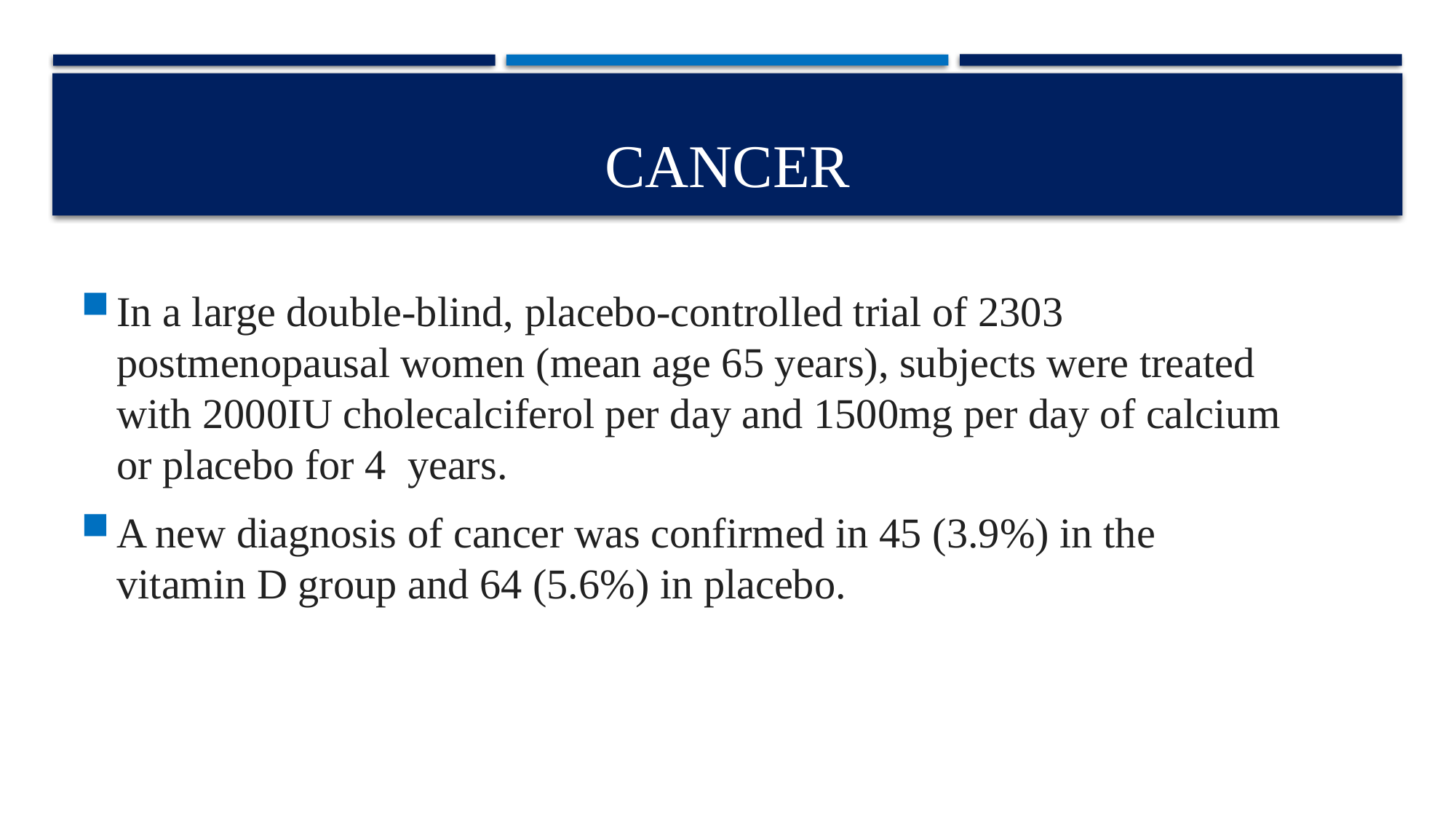

# Cancer
In a large double-blind, placebo-controlled trial of 2303 postmenopausal women (mean age 65 years), subjects were treated with 2000IU cholecalciferol per day and 1500mg per day of calcium or placebo for 4  years.
A new diagnosis of cancer was confirmed in 45 (3.9%) in the vitamin D group and 64 (5.6%) in placebo.